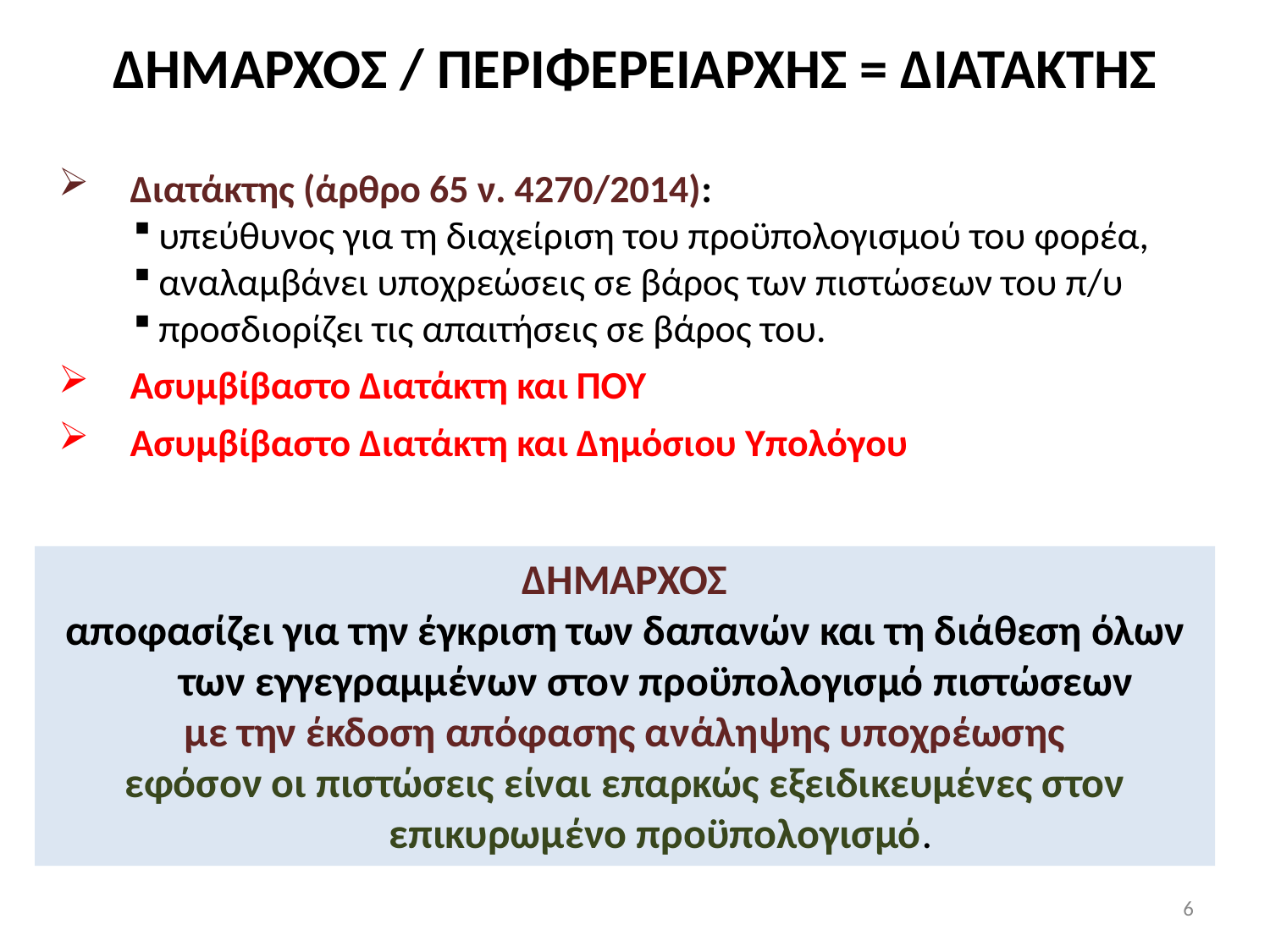

# ΔΗΜΑΡΧΟΣ / ΠΕΡΙΦΕΡΕΙΑΡΧΗΣ = ΔΙΑΤΑΚΤΗΣ
Διατάκτης (άρθρο 65 ν. 4270/2014):
υπεύθυνος για τη διαχείριση του προϋπολογισμού του φορέα,
αναλαμβάνει υποχρεώσεις σε βάρος των πιστώσεων του π/υ
προσδιορίζει τις απαιτήσεις σε βάρος του.
Ασυμβίβαστο Διατάκτη και ΠΟΥ
Ασυμβίβαστο Διατάκτη και Δημόσιου Υπολόγου

ΔΗΜΑΡΧΟΣ
αποφασίζει για την έγκριση των δαπανών και τη διάθεση όλων των εγγεγραμμένων στον προϋπολογισμό πιστώσεων
με την έκδοση απόφασης ανάληψης υποχρέωσης
εφόσον οι πιστώσεις είναι επαρκώς εξειδικευμένες στον επικυρωμένο προϋπολογισμό.
6